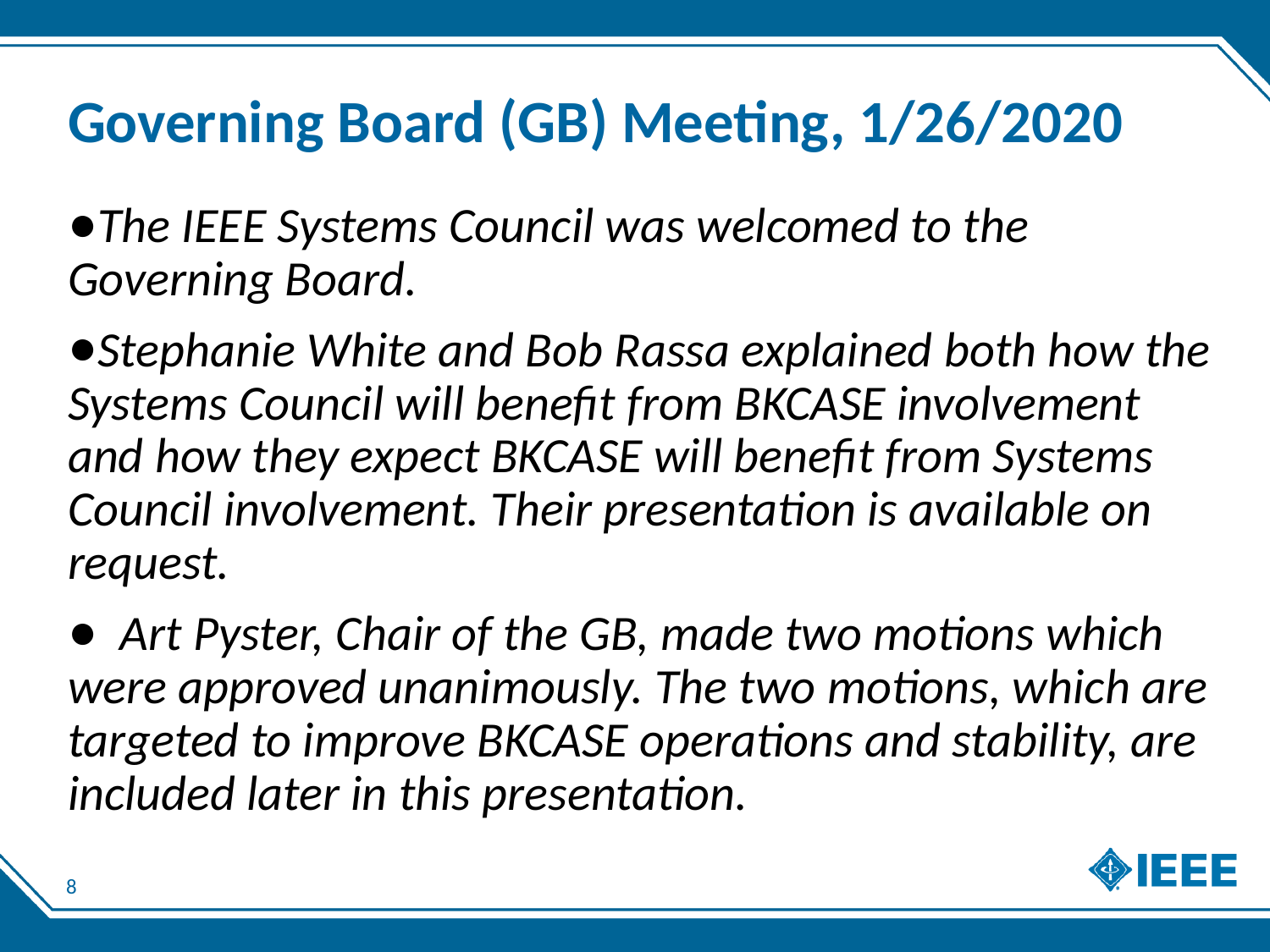

# Governing Board (GB) Meeting, 1/26/2020
The IEEE Systems Council was welcomed to the Governing Board.
Stephanie White and Bob Rassa explained both how the Systems Council will benefit from BKCASE involvement and how they expect BKCASE will benefit from Systems Council involvement. Their presentation is available on request.
  Art Pyster, Chair of the GB, made two motions which were approved unanimously. The two motions, which are targeted to improve BKCASE operations and stability, are included later in this presentation.